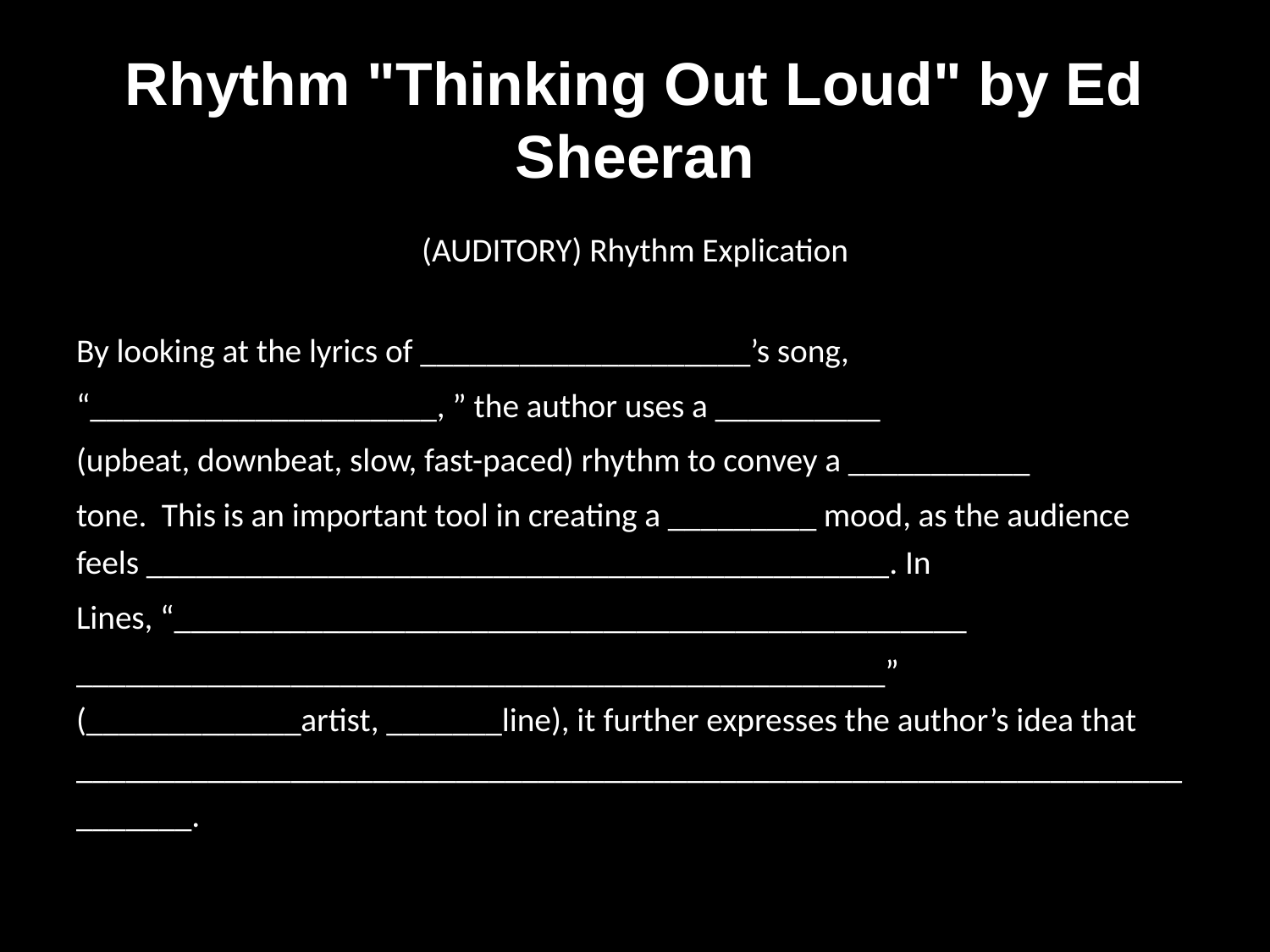

# Rhythm "Thinking Out Loud" by Ed Sheeran
(AUDITORY) Rhythm Explication

By looking at the lyrics of ____________________’s song,
“_____________________, ” the author uses a __________
(upbeat, downbeat, slow, fast-paced) rhythm to convey a ___________
tone.  This is an important tool in creating a _________ mood, as the audience feels _____________________________________________. In
Lines, “________________________________________________
_________________________________________________” (_____________artist, _______line), it further expresses the author’s idea that __________________________________________________________________________.